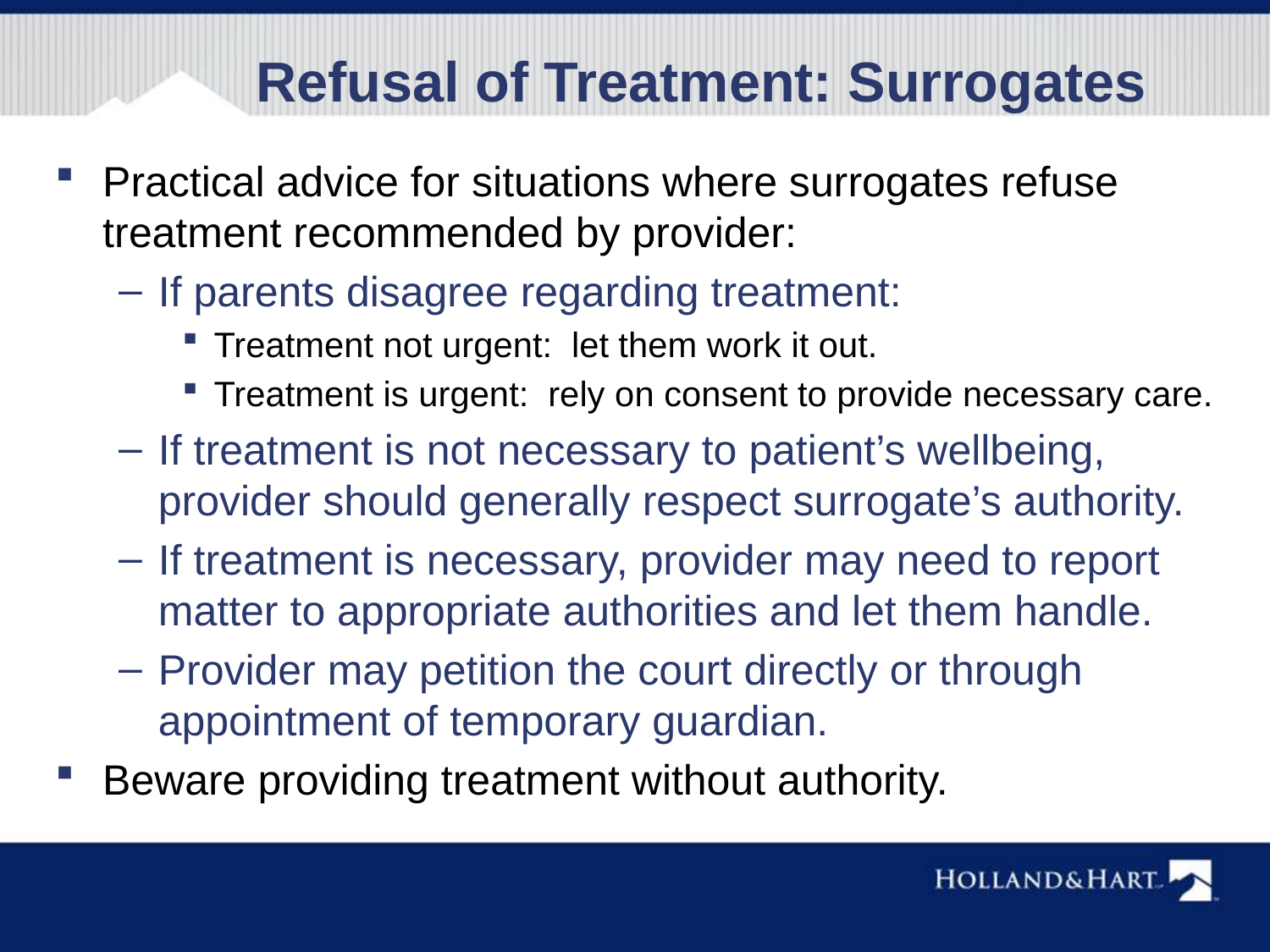

Refusal of Treatment: Surrogates
Practical advice for situations where surrogates refuse treatment recommended by provider:
If parents disagree regarding treatment:
Treatment not urgent:  let them work it out.
Treatment is urgent:  rely on consent to provide necessary care.
If treatment is not necessary to patient’s wellbeing, provider should generally respect surrogate’s authority.
If treatment is necessary, provider may need to report matter to appropriate authorities and let them handle.
Provider may petition the court directly or through appointment of temporary guardian.
Beware providing treatment without authority.